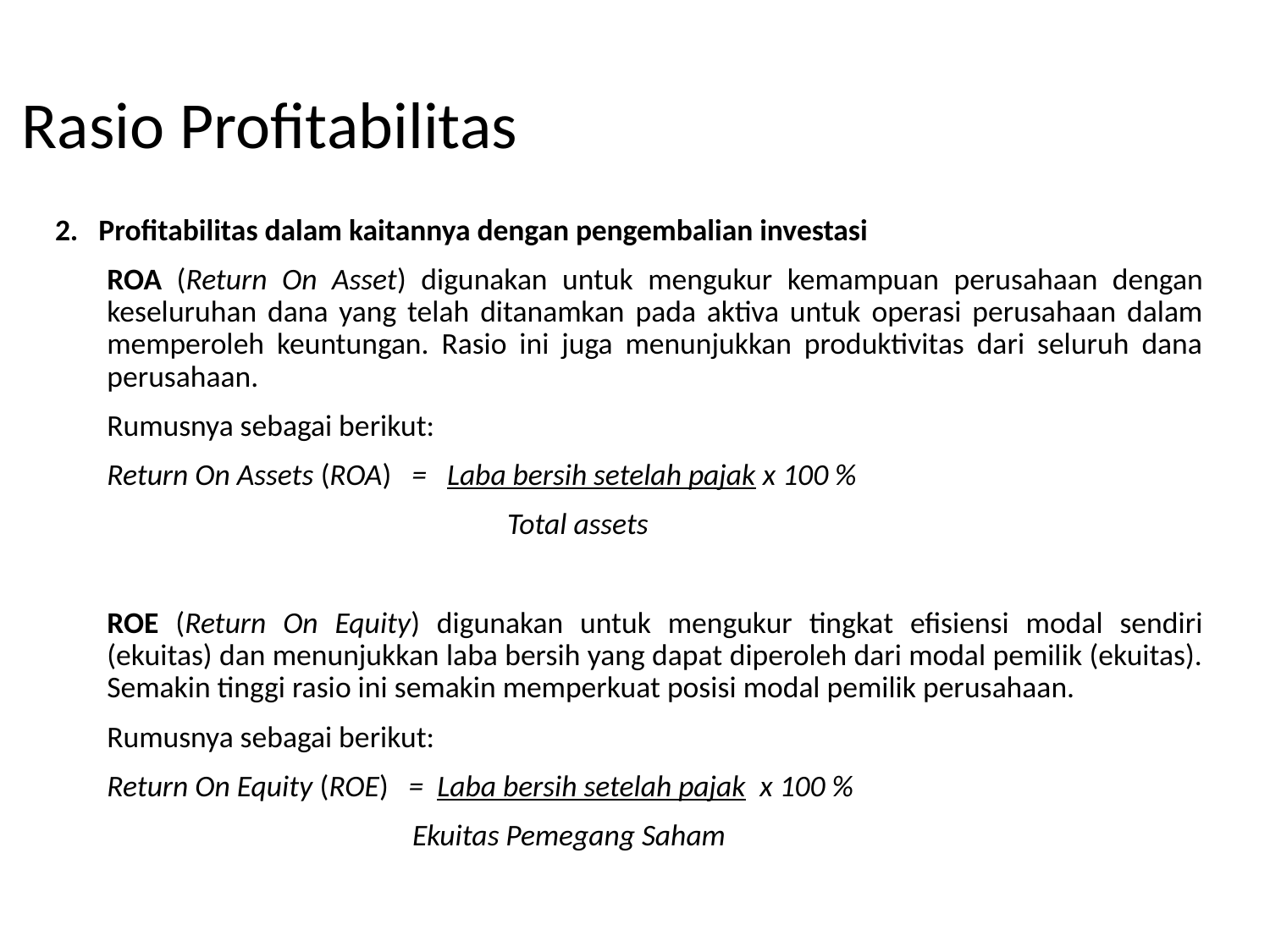

# Rasio Profitabilitas
2.   Profitabilitas dalam kaitannya dengan pengembalian investasi
	ROA (Return On Asset) digunakan untuk mengukur kemampuan perusahaan dengan keseluruhan dana yang telah ditanamkan pada aktiva untuk operasi perusahaan dalam memperoleh keuntungan. Rasio ini juga menunjukkan produktivitas dari seluruh dana perusahaan.
	Rumusnya sebagai berikut:
	Return On Assets (ROA)   =   Laba bersih setelah pajak x 100 %
	                                                             Total assets

	ROE (Return On Equity) digunakan untuk mengukur tingkat efisiensi modal sendiri (ekuitas) dan menunjukkan laba bersih yang dapat diperoleh dari modal pemilik (ekuitas). Semakin tinggi rasio ini semakin memperkuat posisi modal pemilik perusahaan.
	Rumusnya sebagai berikut:
	Return On Equity (ROE)   =  Laba bersih setelah pajak  x 100 %
	                                               Ekuitas Pemegang Saham